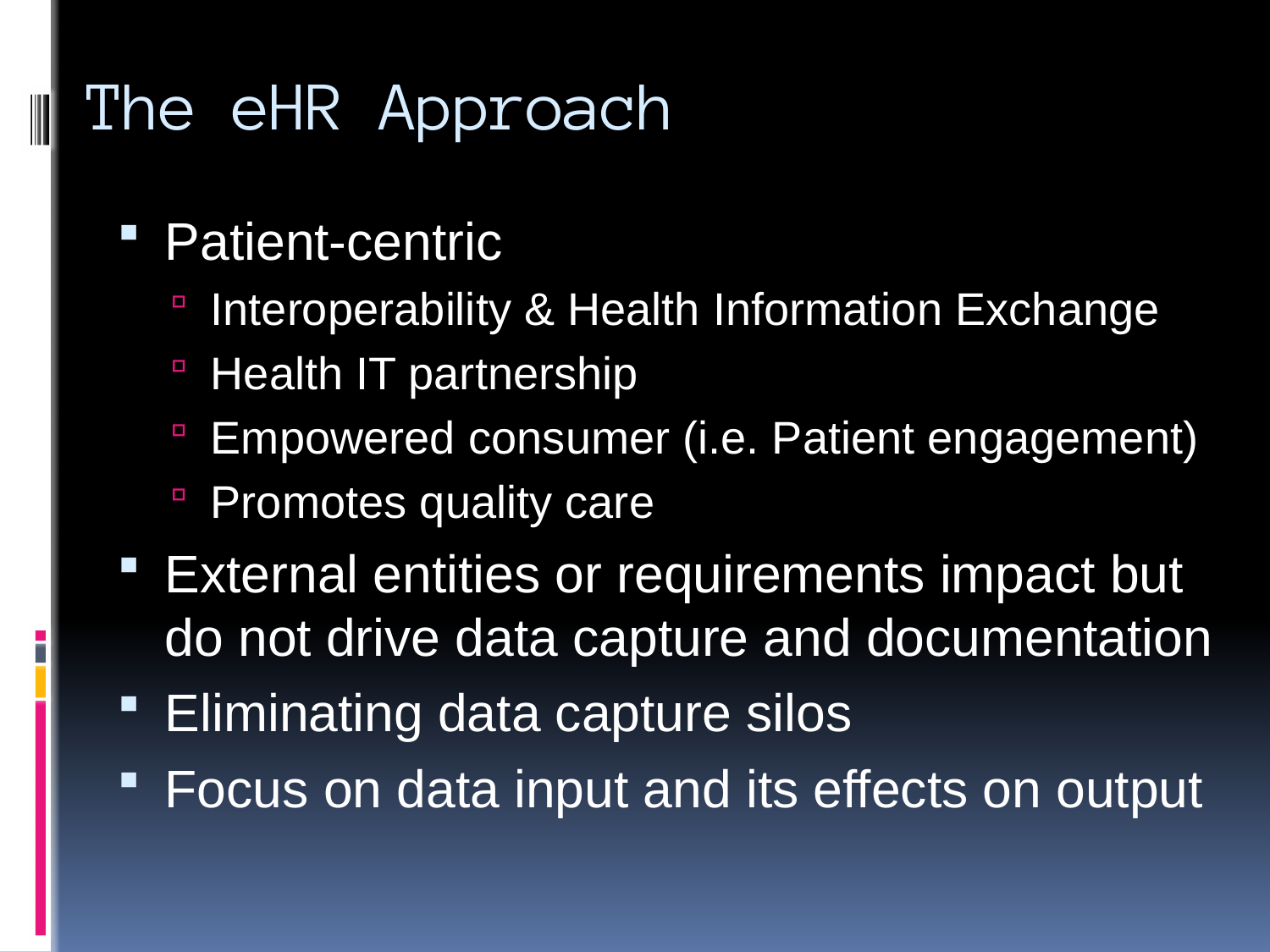

# The eHR Approach
Patient-centric
Interoperability & Health Information Exchange
Health IT partnership
Empowered consumer (i.e. Patient engagement)
Promotes quality care
External entities or requirements impact but do not drive data capture and documentation
Eliminating data capture silos
Focus on data input and its effects on output